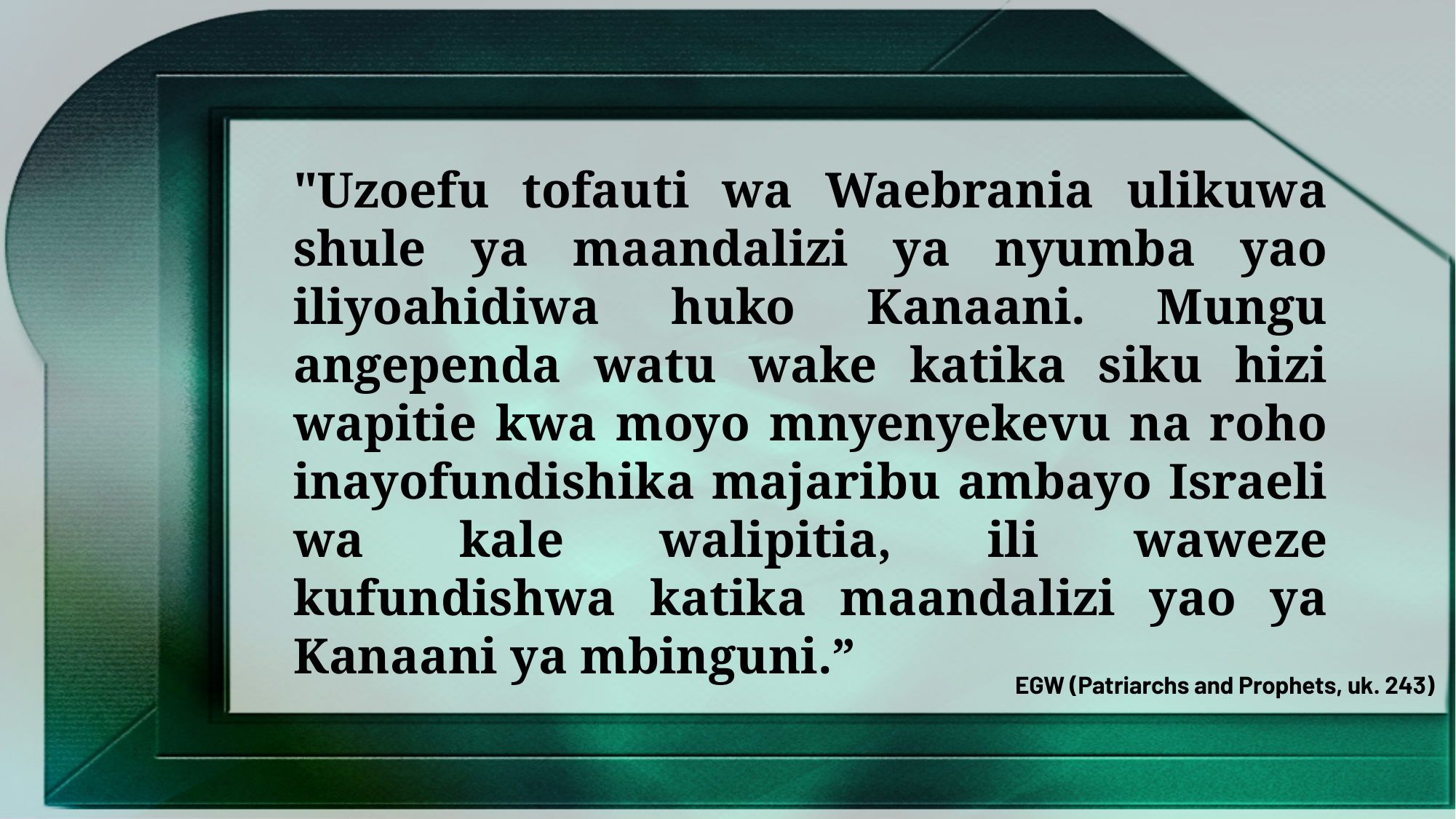

"Uzoefu tofauti wa Waebrania ulikuwa shule ya maandalizi ya nyumba yao iliyoahidiwa huko Kanaani. Mungu angependa watu wake katika siku hizi wapitie kwa moyo mnyenyekevu na roho inayofundishika majaribu ambayo Israeli wa kale walipitia, ili waweze kufundishwa katika maandalizi yao ya Kanaani ya mbinguni.”
EGW (Patriarchs and Prophets, uk. 243)